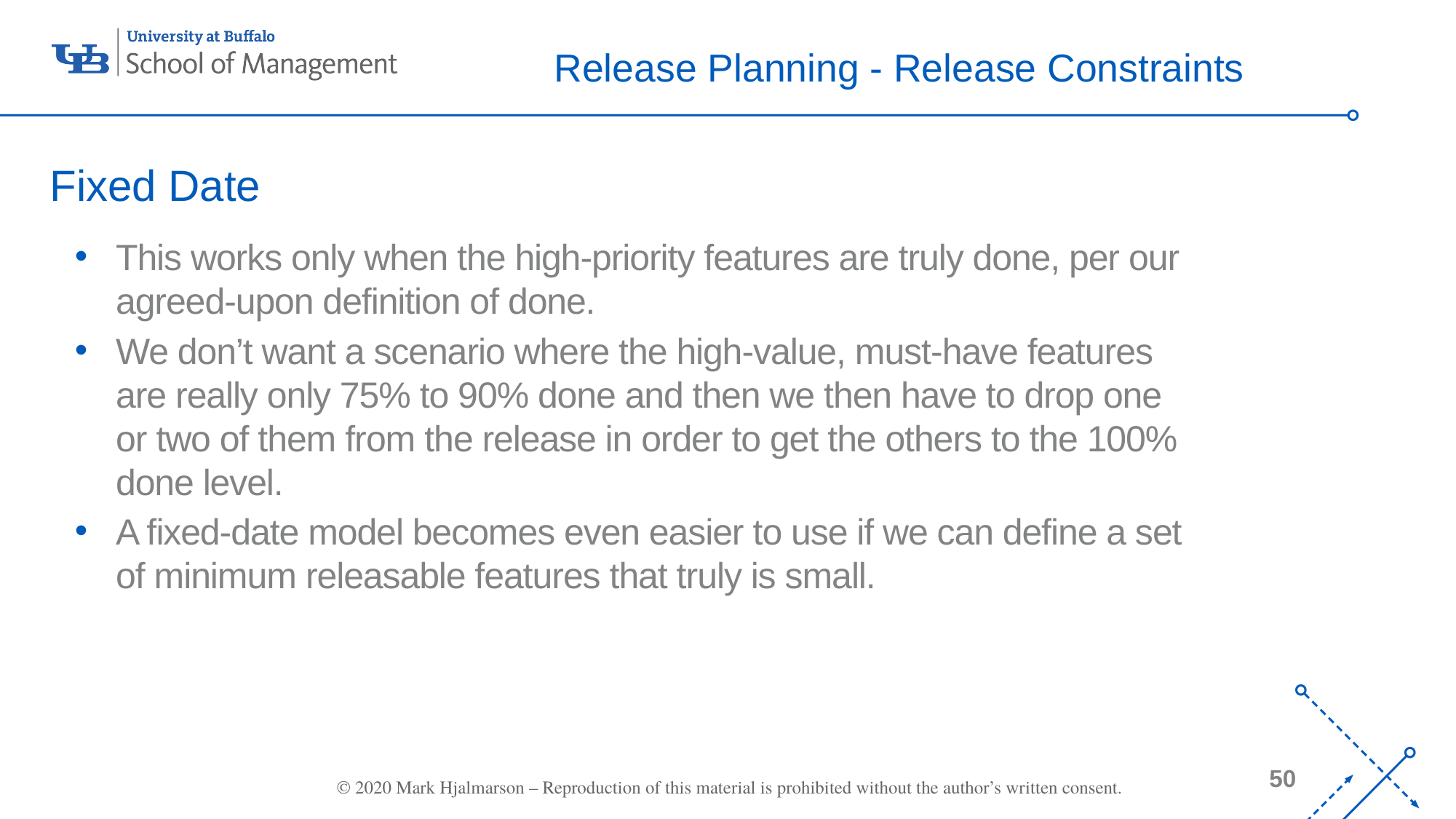

# Release Planning - Release Constraints

Fixed Date
This works only when the high-priority features are truly done, per our agreed-upon definition of done.
We don’t want a scenario where the high-value, must-have features are really only 75% to 90% done and then we then have to drop one or two of them from the release in order to get the others to the 100% done level.
A fixed-date model becomes even easier to use if we can define a set of minimum releasable features that truly is small.